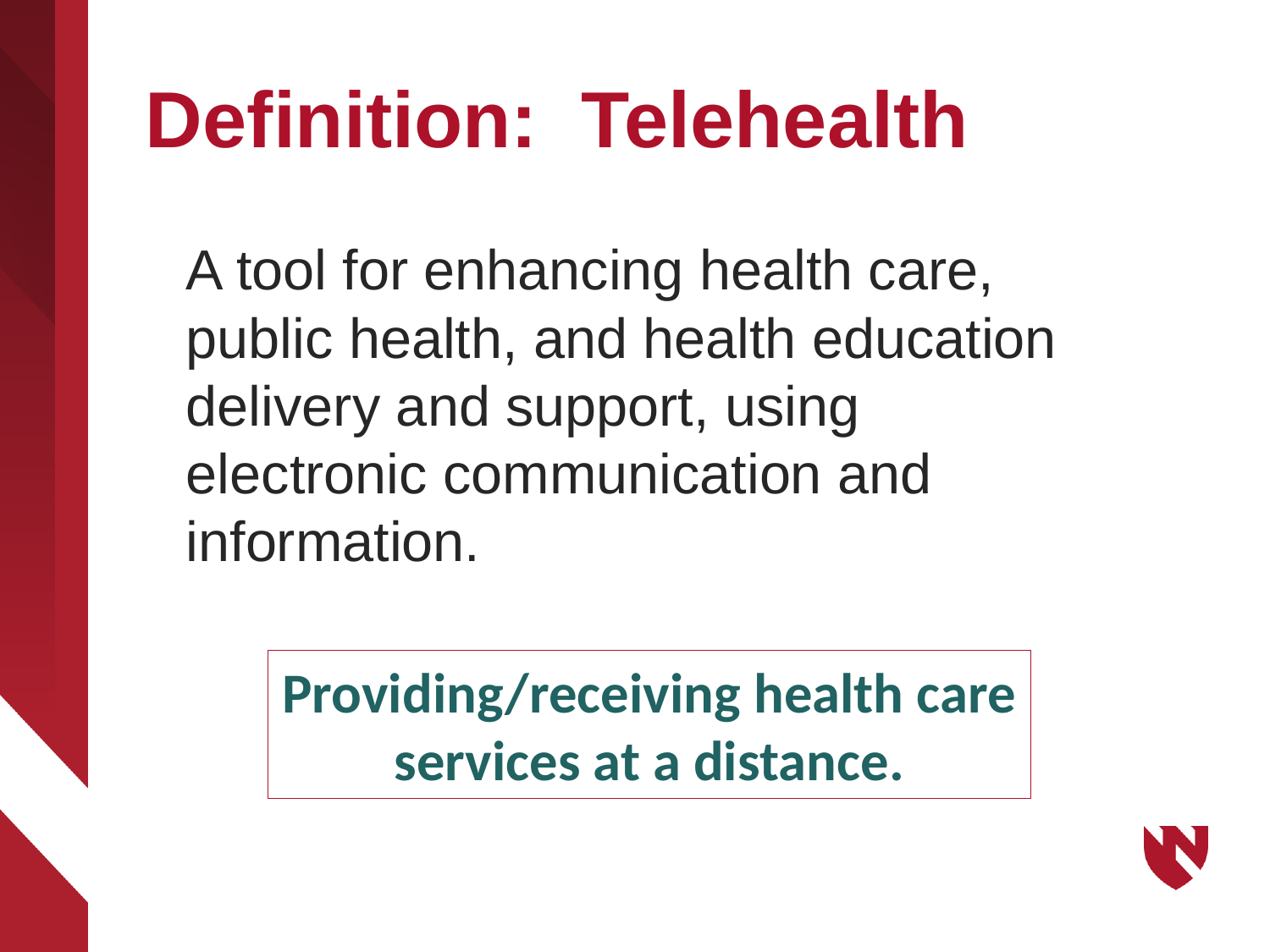

# Definition:  Telehealth
A tool for enhancing health care, public health, and health education delivery and support, using electronic communication and information.

Providing/receiving health care services at a distance.